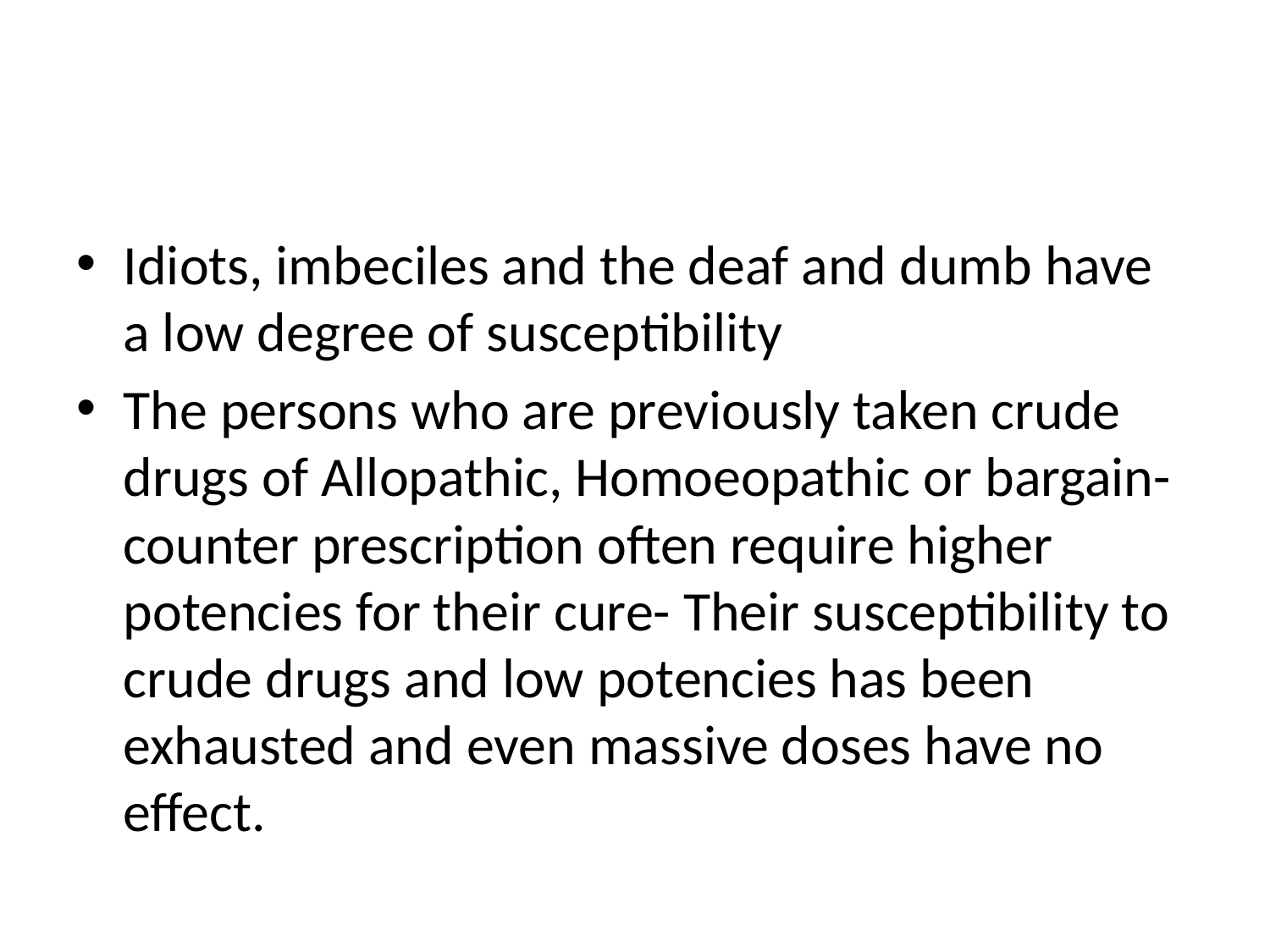

#
Idiots, imbeciles and the deaf and dumb have a low degree of susceptibility
The persons who are previously taken crude drugs of Allopathic, Homoeopathic or bargain-counter prescription often require higher potencies for their cure- Their susceptibility to crude drugs and low potencies has been exhausted and even massive doses have no effect.